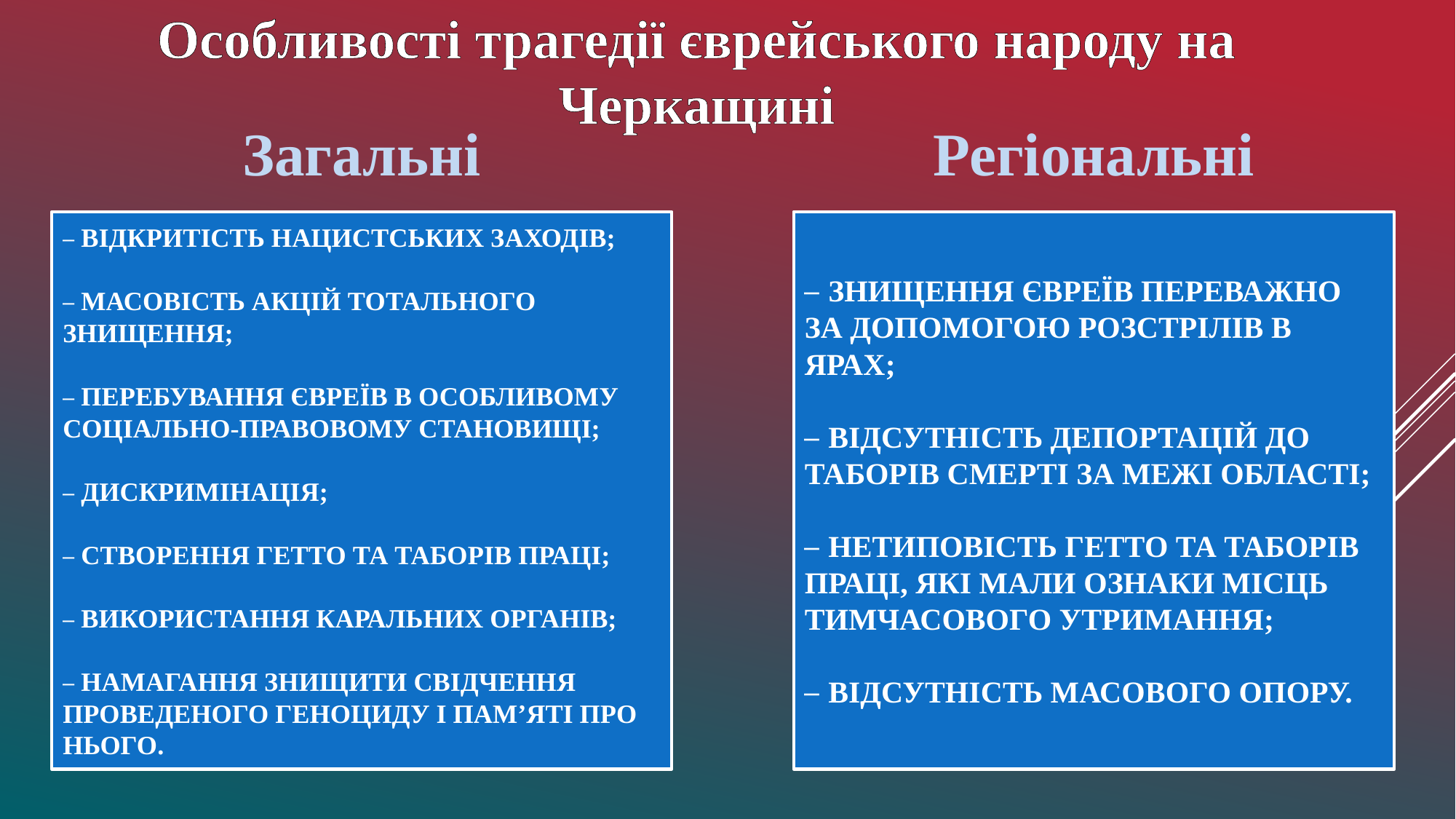

Особливості трагедії єврейського народу на Черкащині
Загальні
Регіональні
# – відкритість нацистських заходів; – масовість акцій тотального знищення; – перебування євреїв в особливому соціально-правовому становищі; – дискримінація; – створення гетто та таборів праці; – використання каральних органів; – намагання знищити свідчення проведеного геноциду і пам’яті про нього.
– знищення євреїв переважно за допомогою розстрілів в ярах;

– відсутність депортацій до таборів смерті за межі області;

– нетиповість гетто та таборів праці, які мали ознаки місць тимчасового утримання;

– відсутність масового опору.